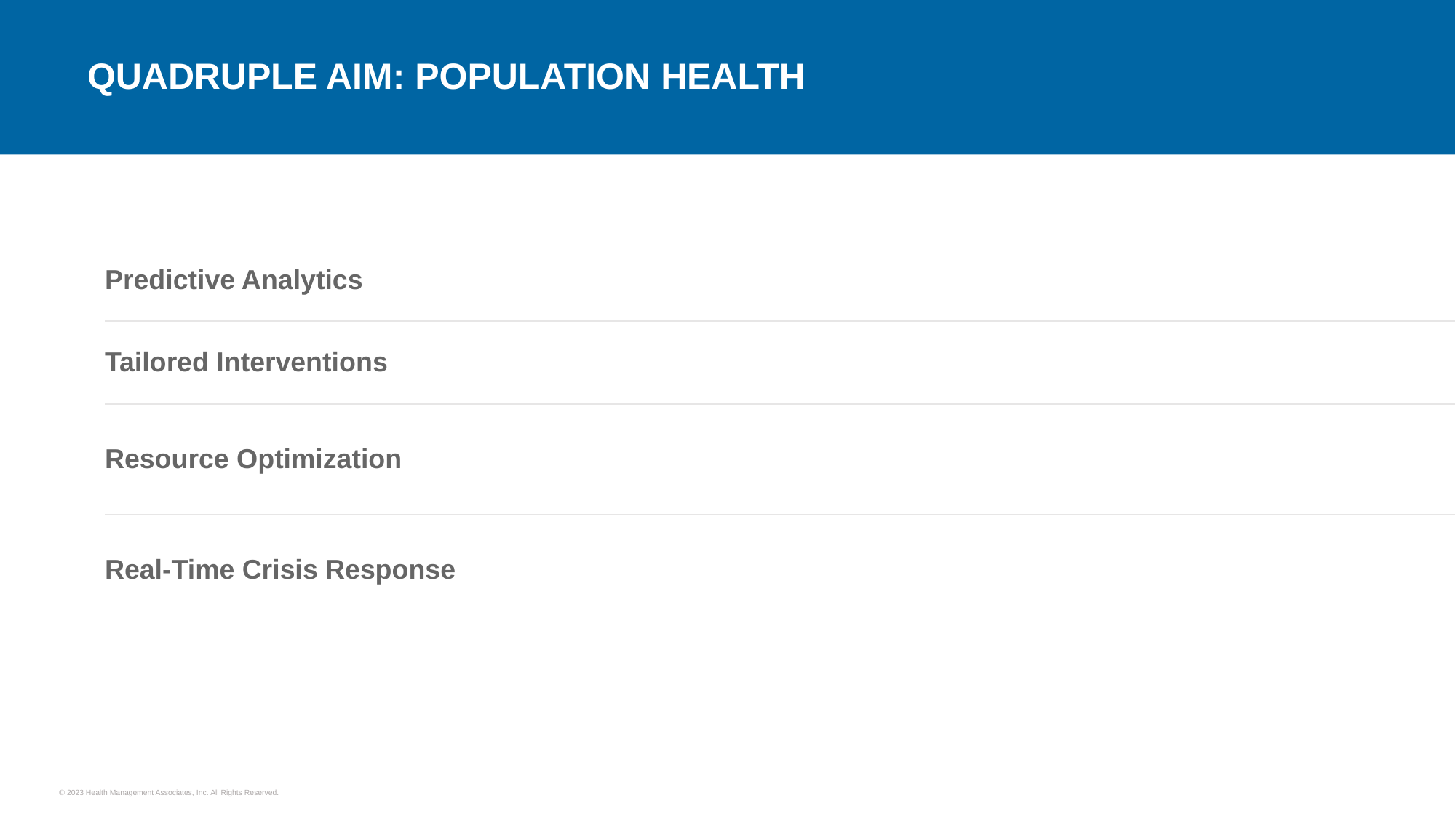

# Quadruple Aim: POPULATION HEALTH
| Predictive Analytics |
| --- |
| Tailored Interventions |
| Resource Optimization |
| Real-Time Crisis Response |